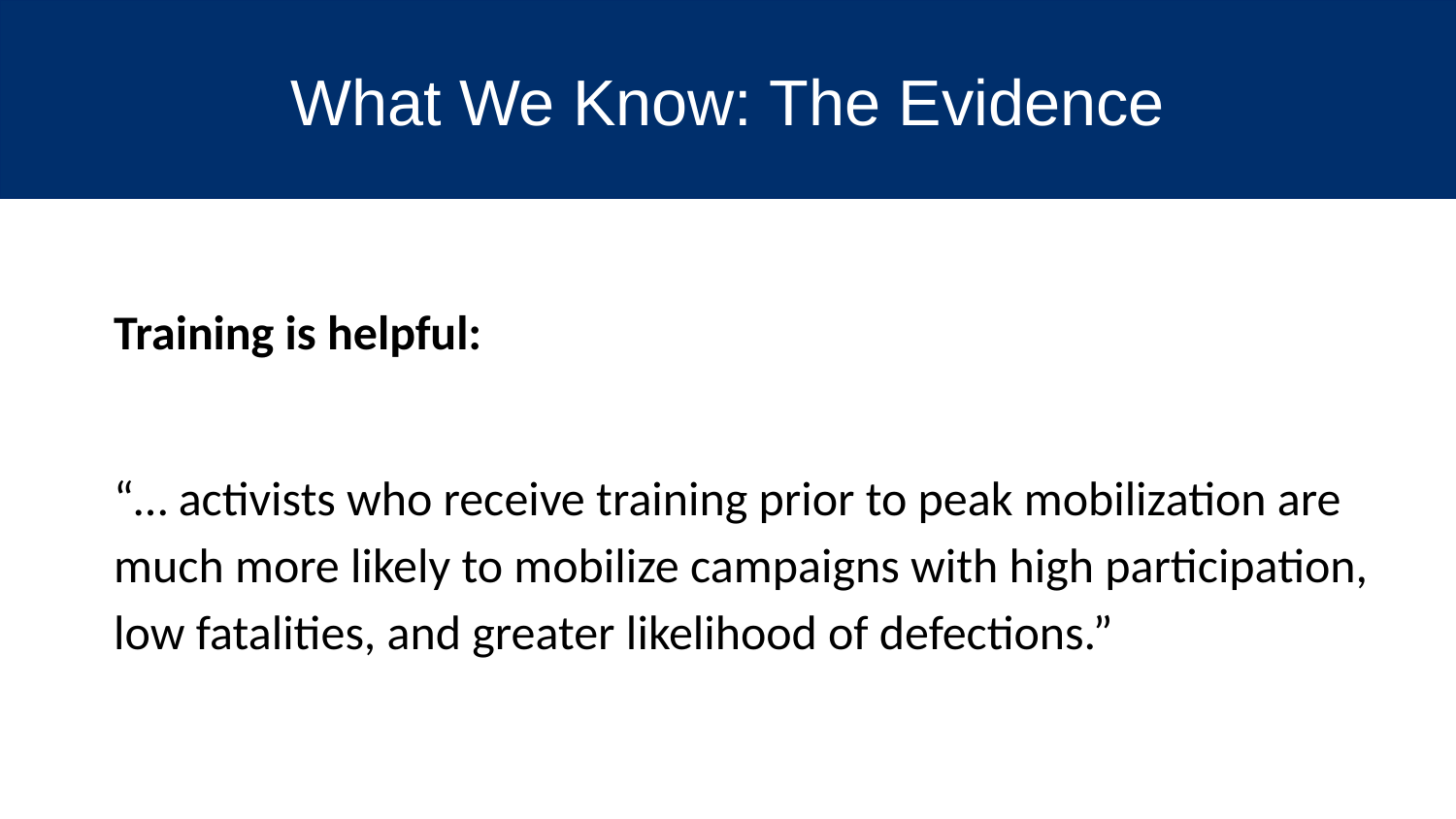

# What We Know: The Evidence

Training is helpful:

“… activists who receive training prior to peak mobilization are much more likely to mobilize campaigns with high participation, low fatalities, and greater likelihood of defections.”